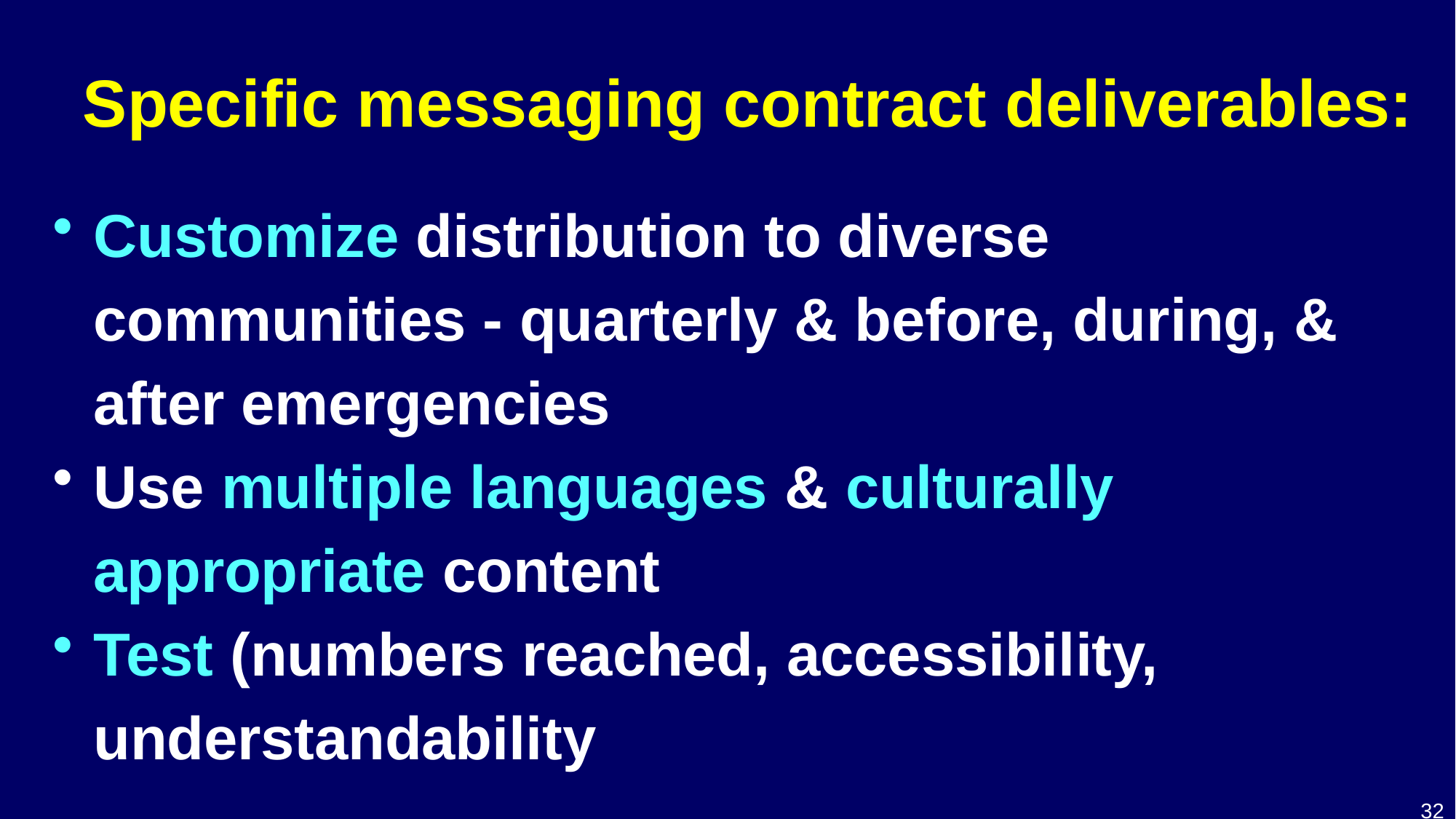

# Specific messaging contract deliverables:
Customize distribution to diverse communities - quarterly & before, during, & after emergencies
Use multiple languages & culturally appropriate content
Test (numbers reached, accessibility, understandability
32